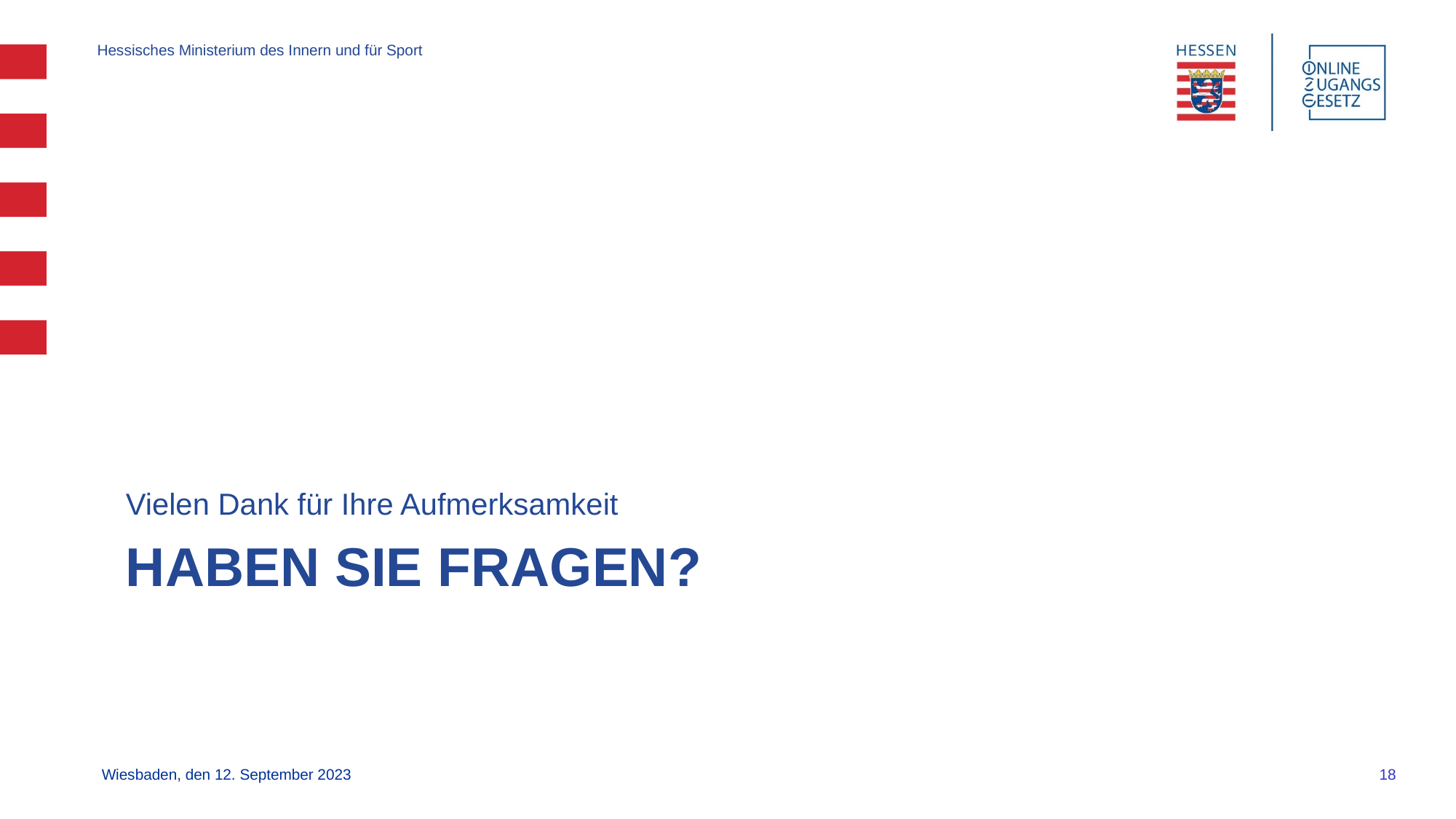

Vielen Dank für Ihre Aufmerksamkeit
# Haben Sie Fragen?